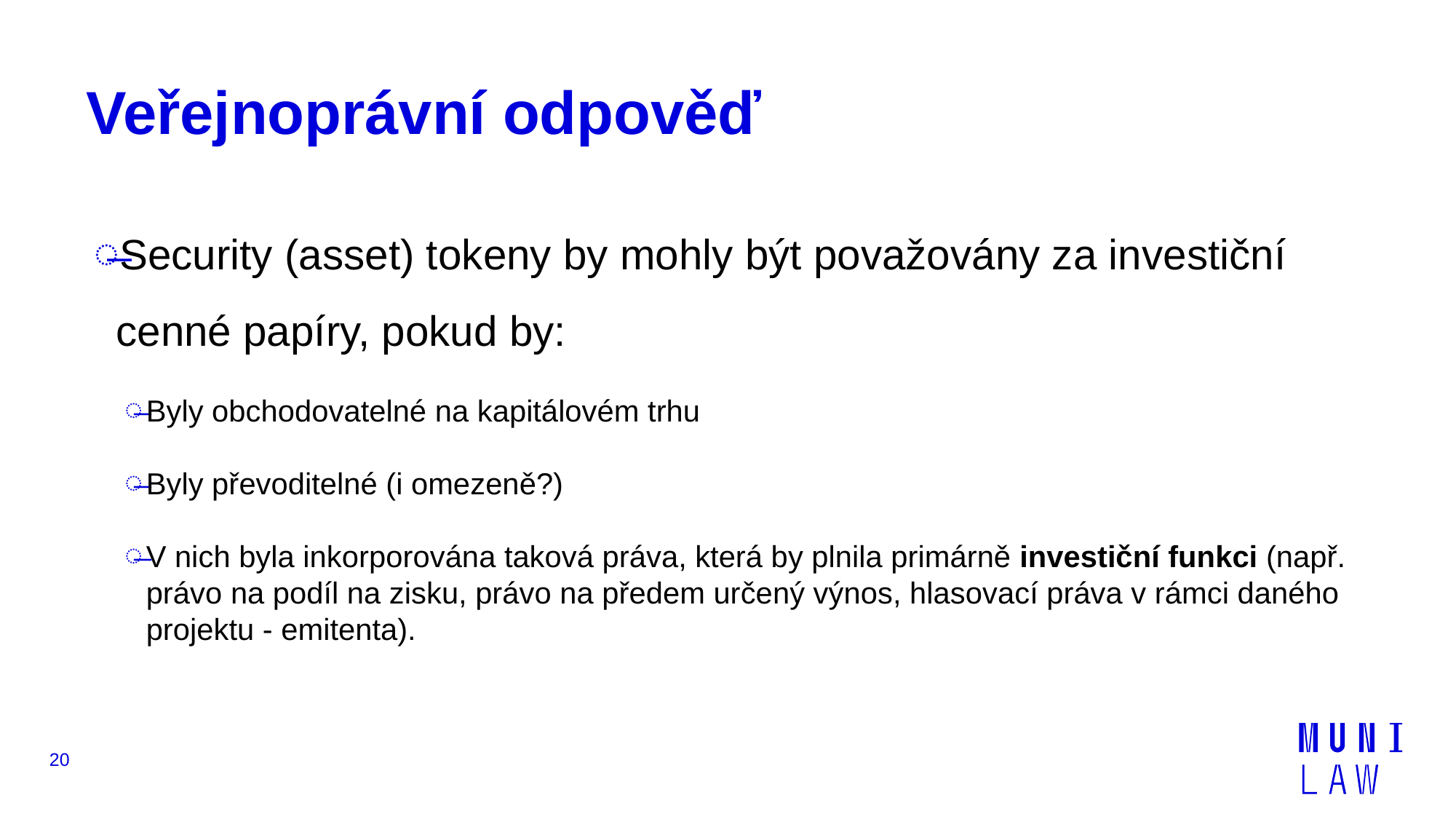

# Veřejnoprávní odpověď
Security (asset) tokeny by mohly být považovány za investiční cenné papíry, pokud by:

Byly obchodovatelné na kapitálovém trhu

Byly převoditelné (i omezeně?)

V nich byla inkorporována taková práva, která by plnila primárně investiční funkci (např. právo na podíl na zisku, právo na předem určený výnos, hlasovací práva v rámci daného projektu - emitenta).
20